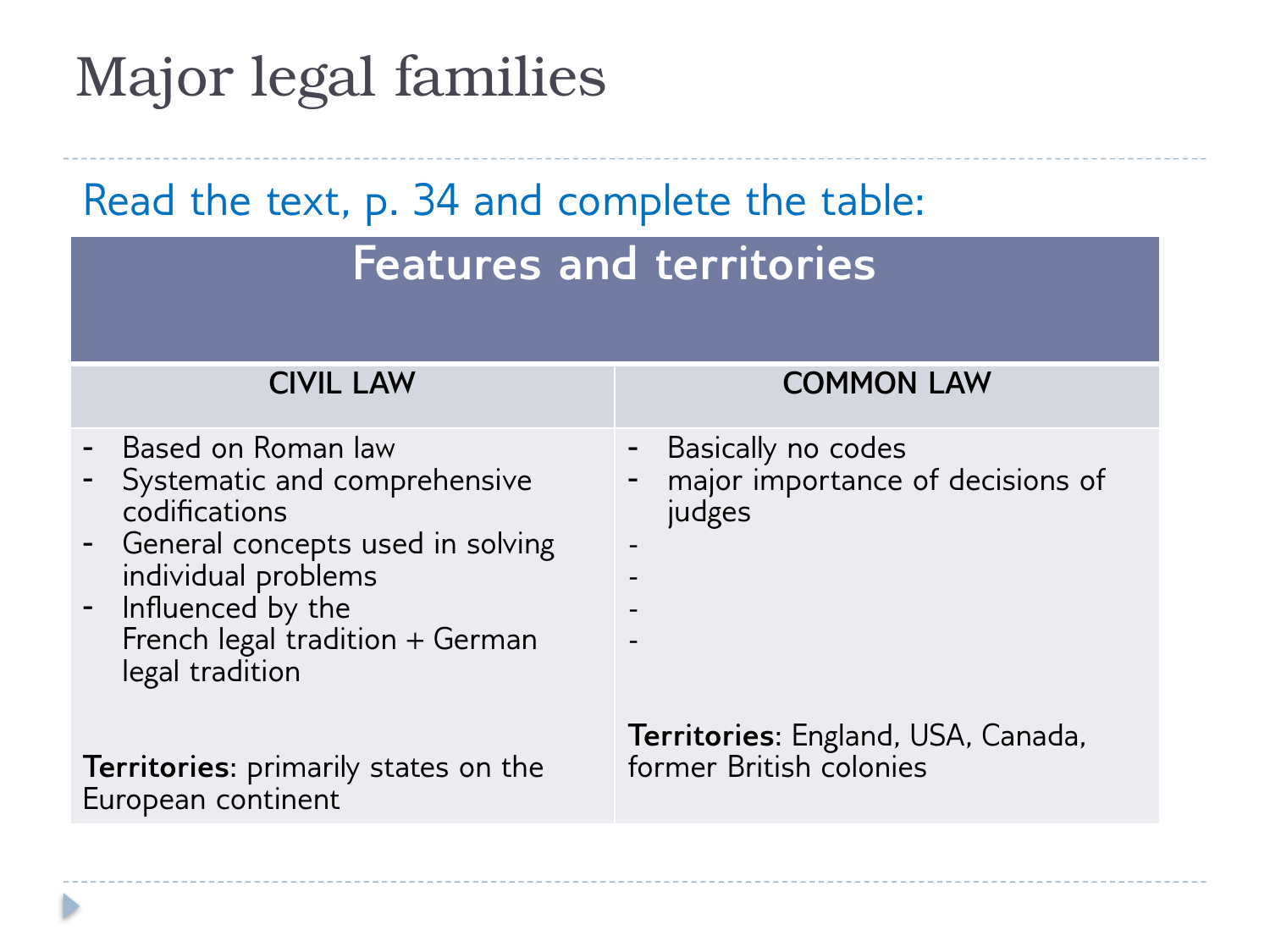

# Major legal families
Read the text, p. 34 and complete the table:

| Features and territories |  |
| --- | --- |
| CIVIL LAW | COMMON LAW |
| Based on Roman law Systematic and comprehensive codifications General concepts used in solving individual problems Influenced by the French legal tradition + German legal tradition Territories: primarily states on the European continent | Basically no codes major importance of decisions of judges - - - - Territories: England, USA, Canada, former British colonies |